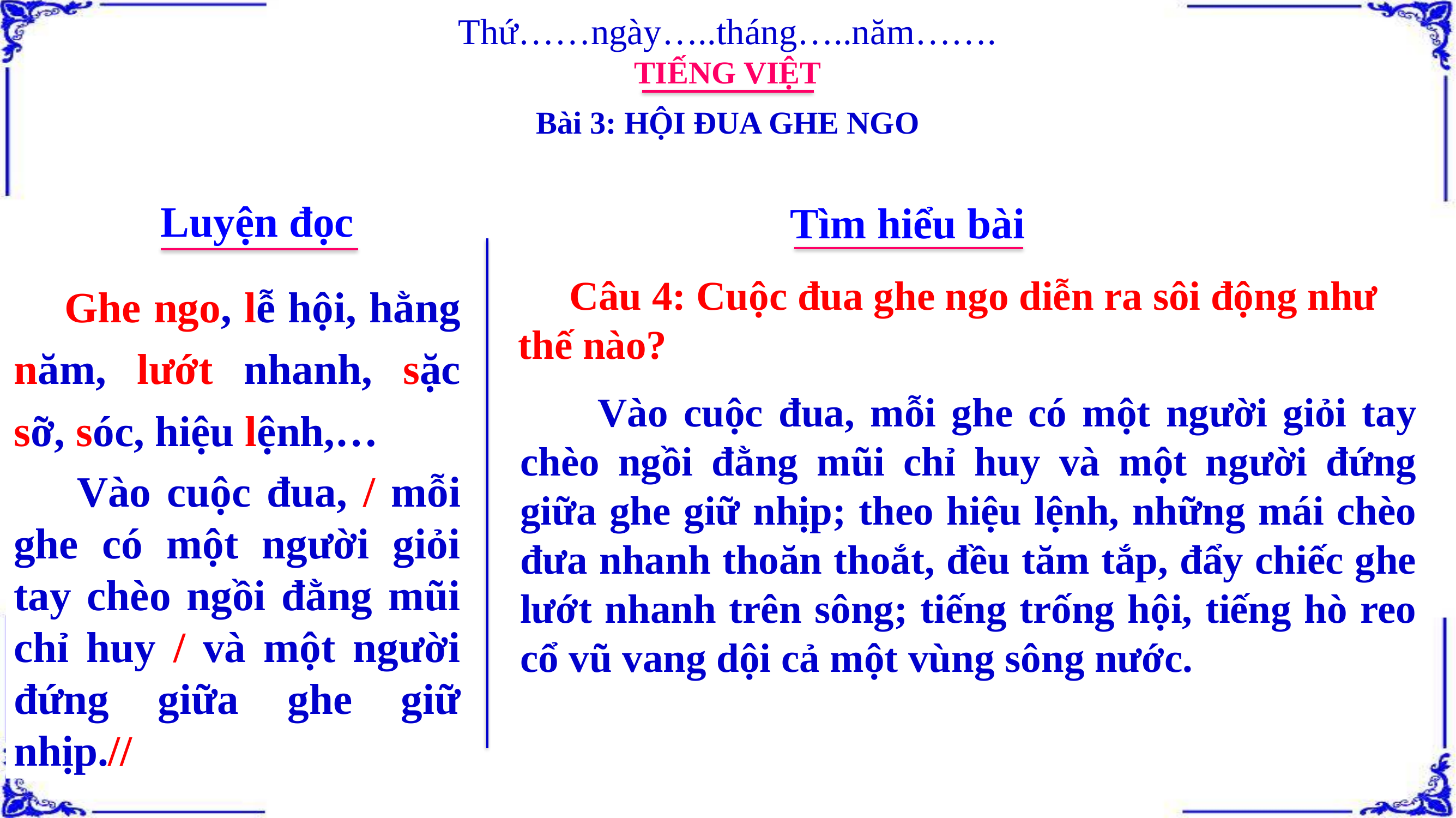

Thứ……ngày…..tháng…..năm…….
TIẾNG VIỆT
Bài 3: HỘI ĐUA GHE NGO
Luyện đọc
Tìm hiểu bài
    Ghe ngo, lễ hội, hằng năm, lướt nhanh, sặc sỡ, sóc, hiệu lệnh,…
     Câu 4: Cuộc đua ghe ngo diễn ra sôi động như thế nào?
     Vào cuộc đua, mỗi ghe có một người giỏi tay chèo ngồi đằng mũi chỉ huy và một người đứng giữa ghe giữ nhịp; theo hiệu lệnh, những mái chèo đưa nhanh thoăn thoắt, đều tăm tắp, đẩy chiếc ghe lướt nhanh trên sông; tiếng trống hội, tiếng hò reo cổ vũ vang dội cả một vùng sông nước.
    Vào cuộc đua, / mỗi ghe có một người giỏi tay chèo ngồi đằng mũi chỉ huy / và một người đứng giữa ghe giữ nhịp.//